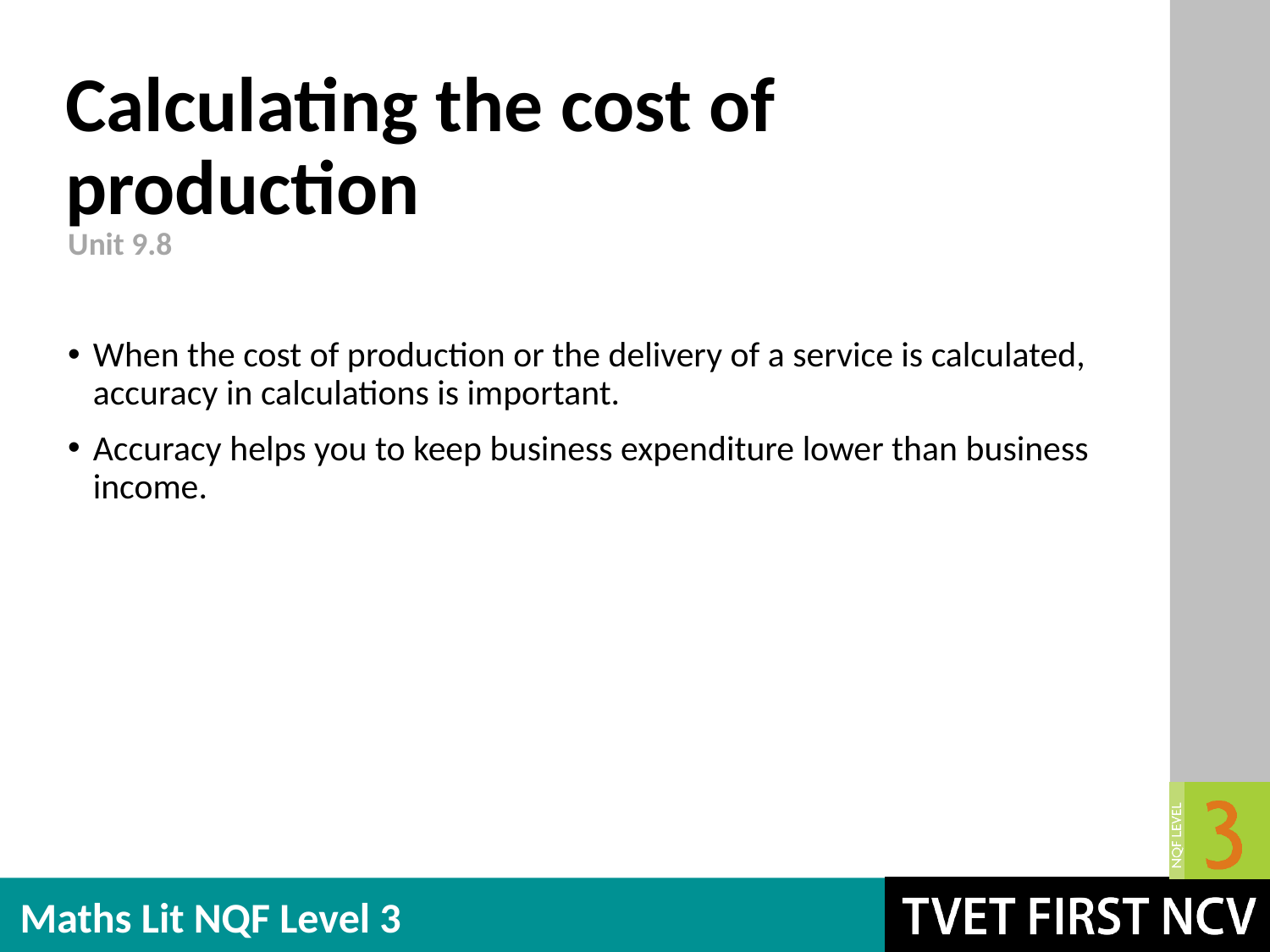

# Calculating the cost of production
Unit 9.8

When the cost of production or the delivery of a service is calculated, accuracy in calculations is important.
Accuracy helps you to keep business expenditure lower than business income.